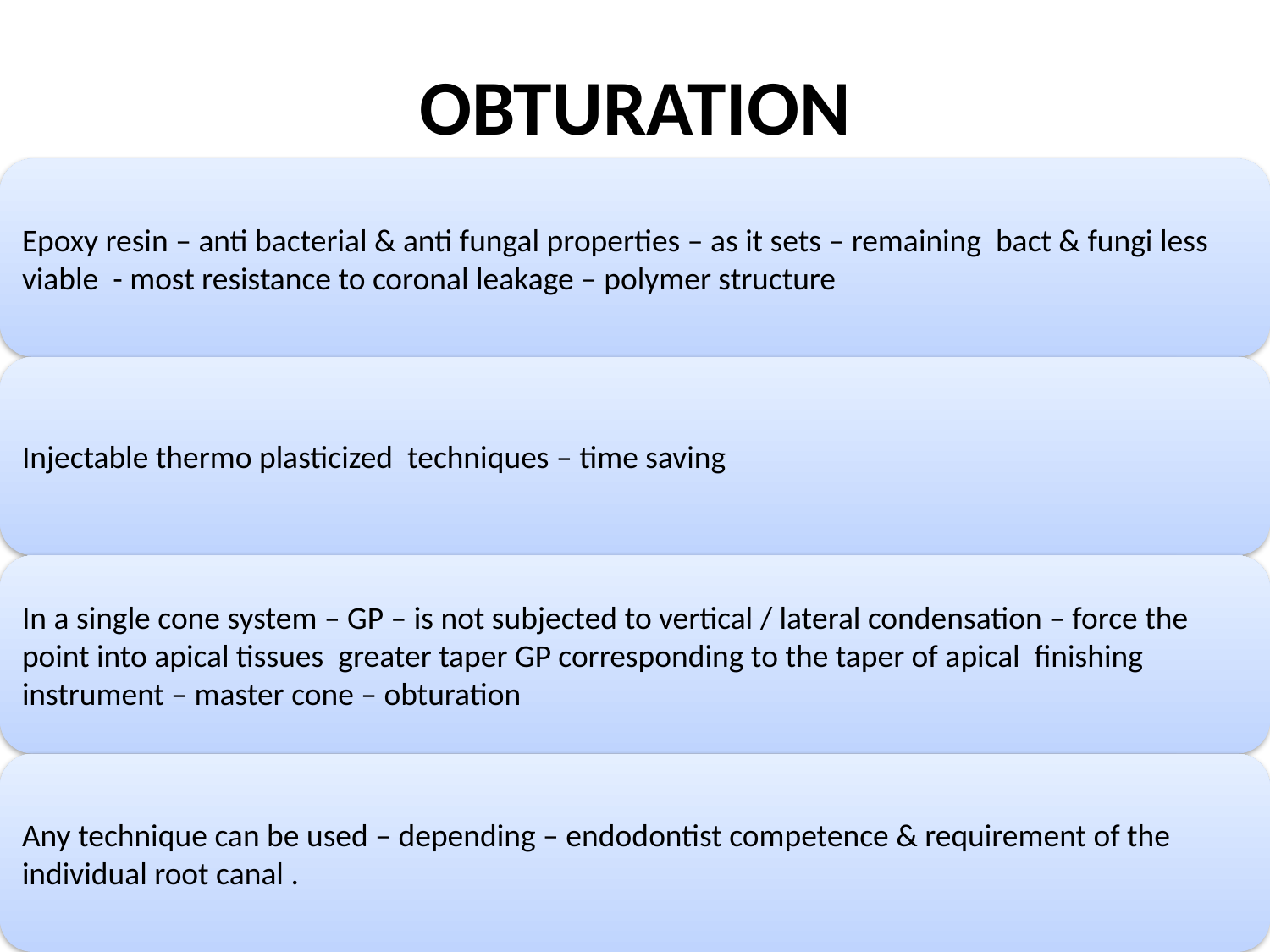

# OBTURATION
Epoxy resin – anti bacterial & anti fungal properties – as it sets – remaining  bact & fungi less viable  - most resistance to coronal leakage – polymer structure
Injectable thermo plasticized  techniques – time saving
In a single cone system – GP – is not subjected to vertical / lateral condensation – force the point into apical tissues  greater taper GP corresponding to the taper of apical  finishing instrument – master cone – obturation
Any technique can be used – depending – endodontist competence & requirement of the  individual root canal .